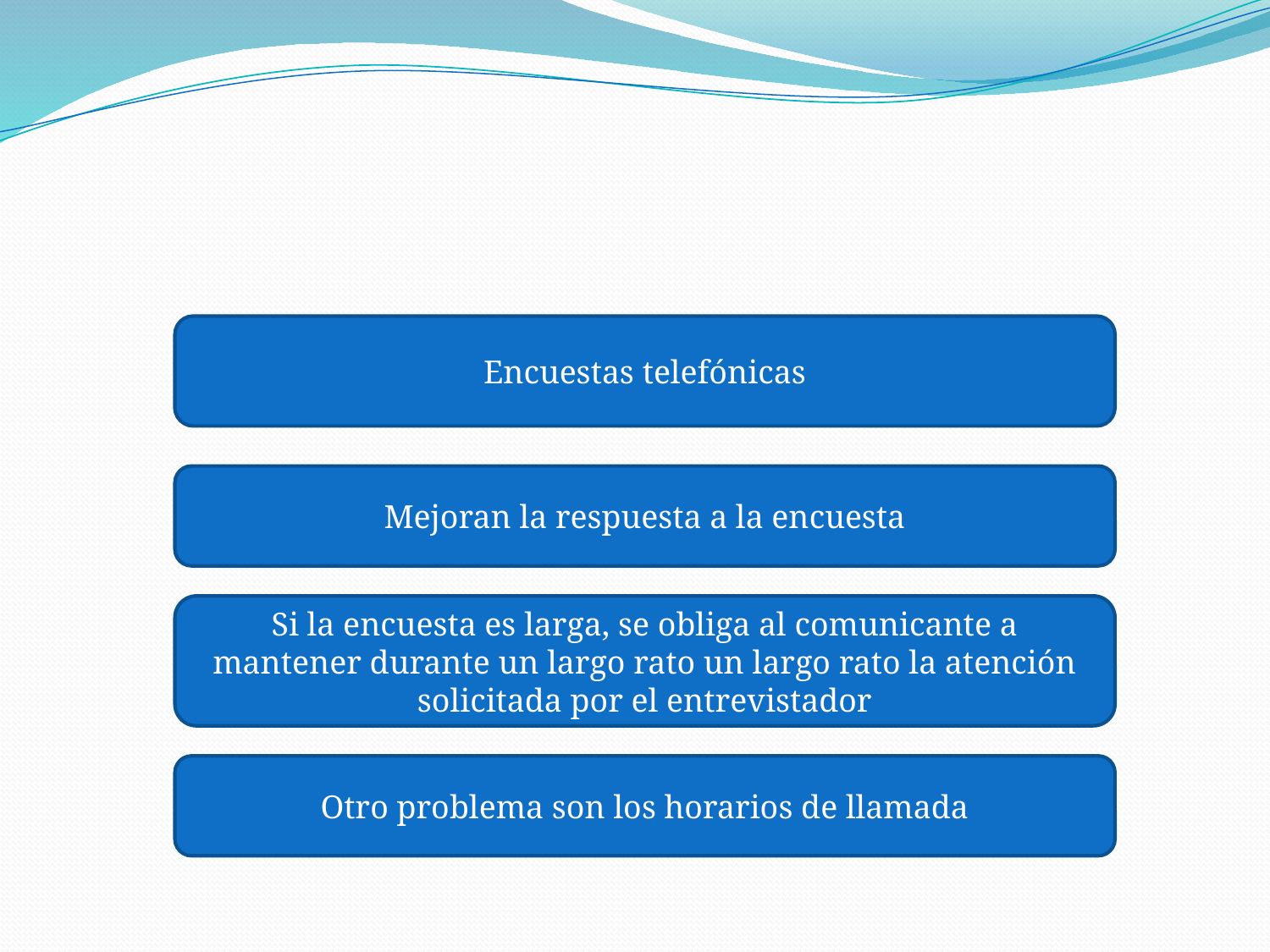

#
Encuestas telefónicas
Mejoran la respuesta a la encuesta
Si la encuesta es larga, se obliga al comunicante a mantener durante un largo rato un largo rato la atención solicitada por el entrevistador
Otro problema son los horarios de llamada